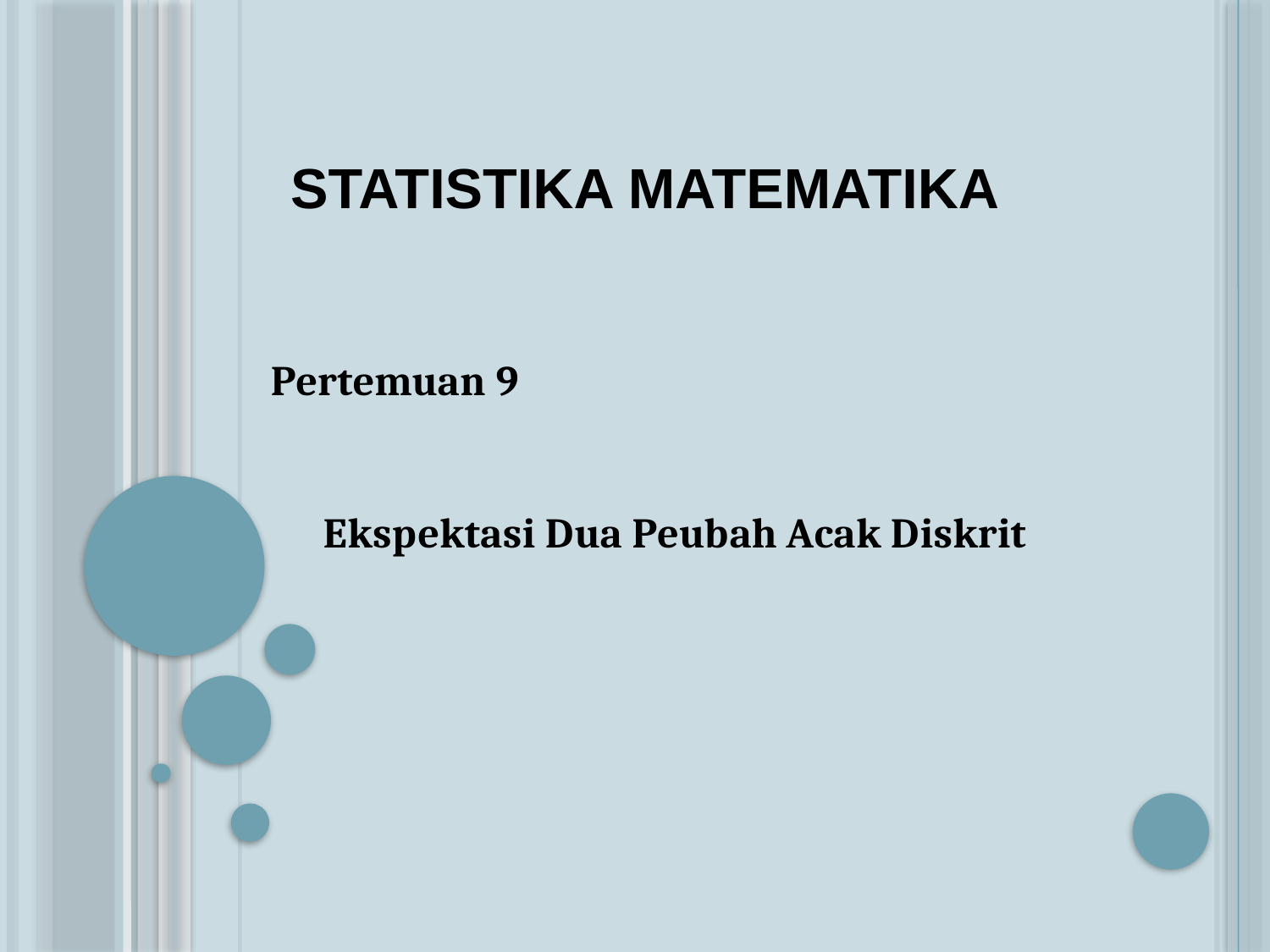

STATISTIKA MATEMATIKA
Pertemuan 9

Ekspektasi Dua Peubah Acak Diskrit